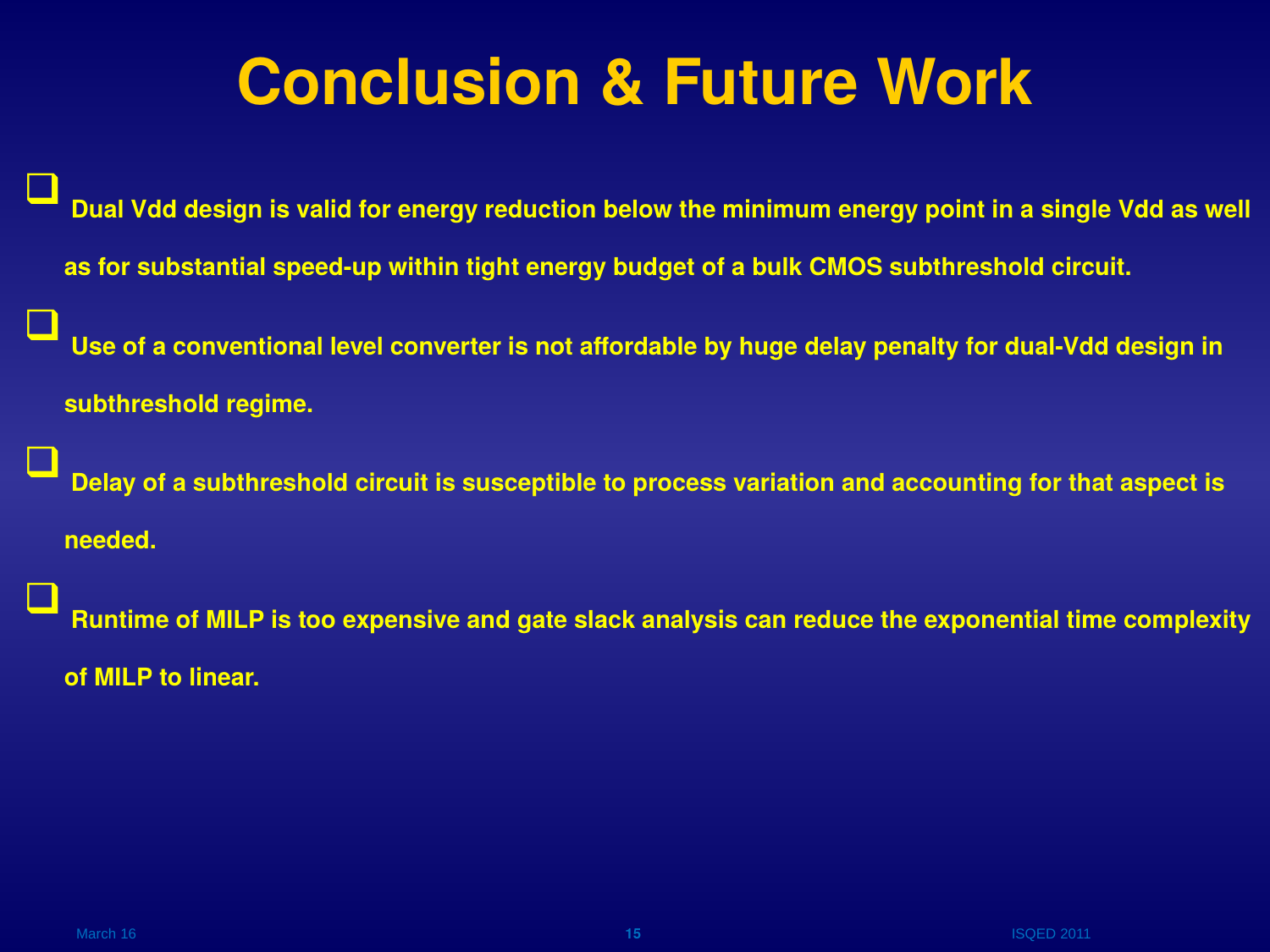

# Conclusion & Future Work
 Dual Vdd design is valid for energy reduction below the minimum energy point in a single Vdd as well as for substantial speed-up within tight energy budget of a bulk CMOS subthreshold circuit.
 Use of a conventional level converter is not affordable by huge delay penalty for dual-Vdd design in subthreshold regime.
 Delay of a subthreshold circuit is susceptible to process variation and accounting for that aspect is needed.
 Runtime of MILP is too expensive and gate slack analysis can reduce the exponential time complexity of MILP to linear.
March 16
15
ISQED 2011